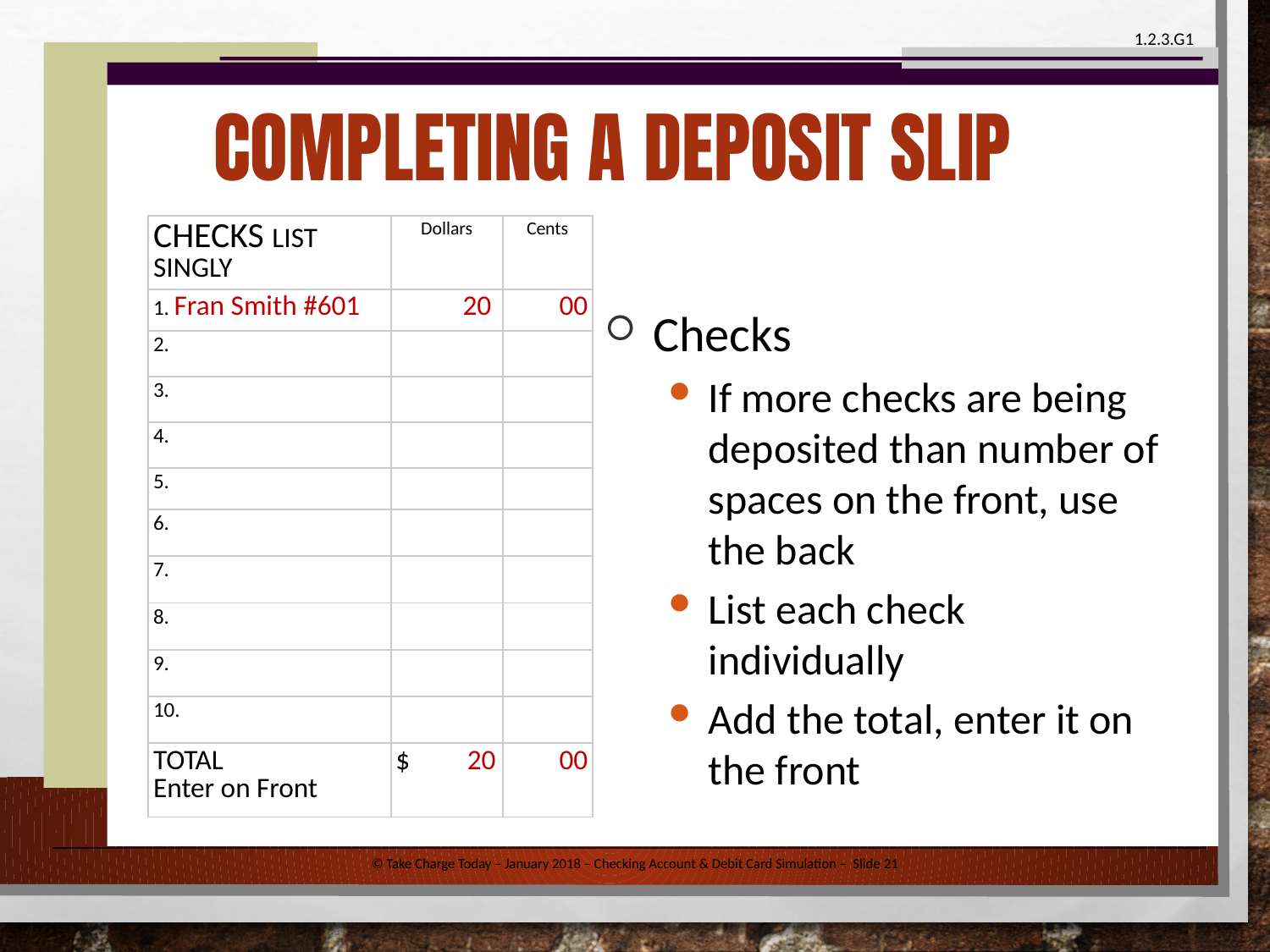

# Completing a Deposit Slip
| CHECKS List Singly | Dollars | Cents |
| --- | --- | --- |
| 1. Fran Smith #601 | 20 | 00 |
| 2. |  |  |
| 3. |  |  |
| 4. |  |  |
| 5. |  |  |
| 6. |  |  |
| 7. |  |  |
| 8. |  |  |
| 9. |  |  |
| 10. |  |  |
| TOTAL Enter on Front | $ 20 | 00 |
Checks
If more checks are being deposited than number of spaces on the front, use the back
List each check individually
Add the total, enter it on the front